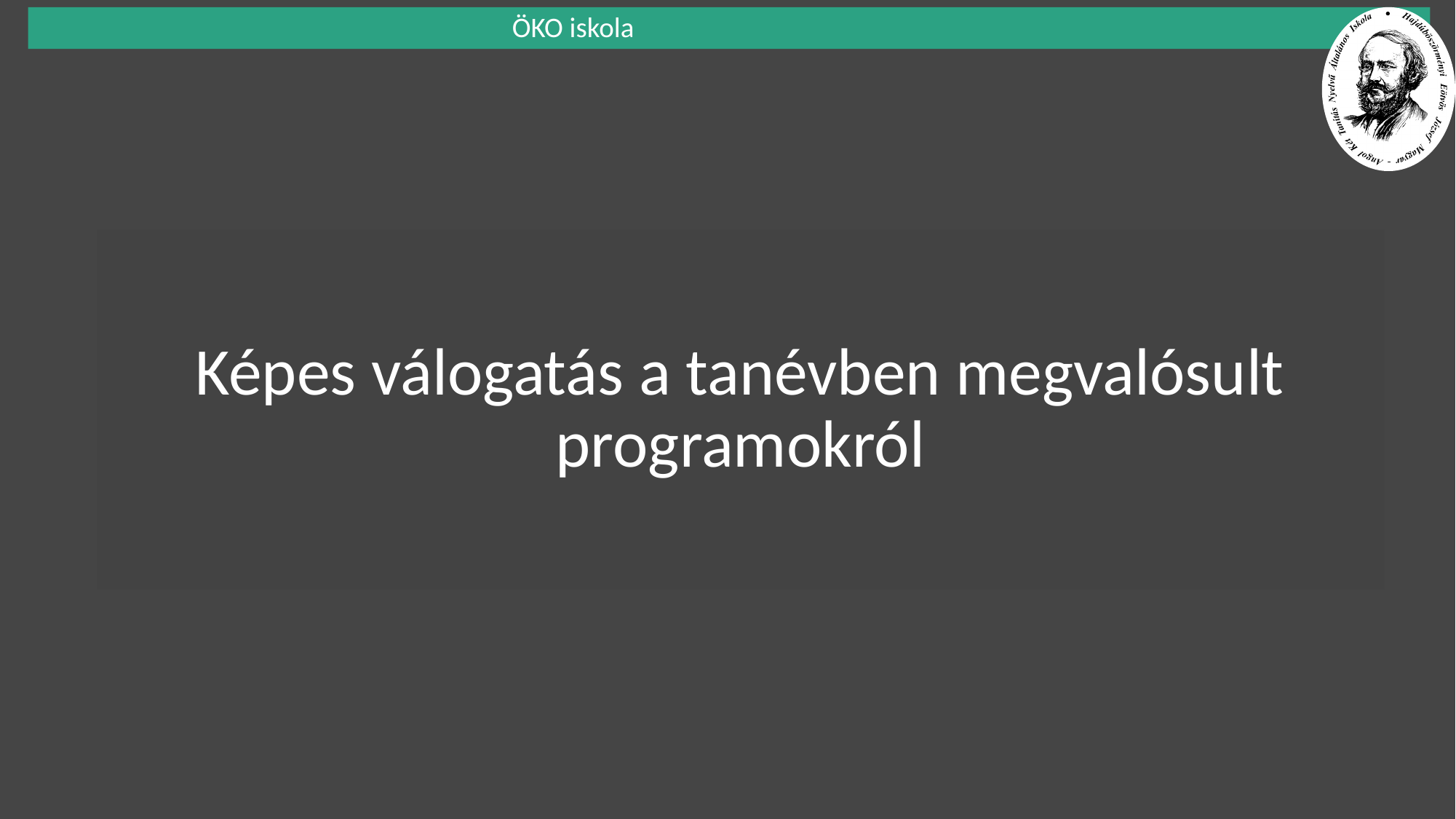

# Képes válogatás a tanévben megvalósult programokról